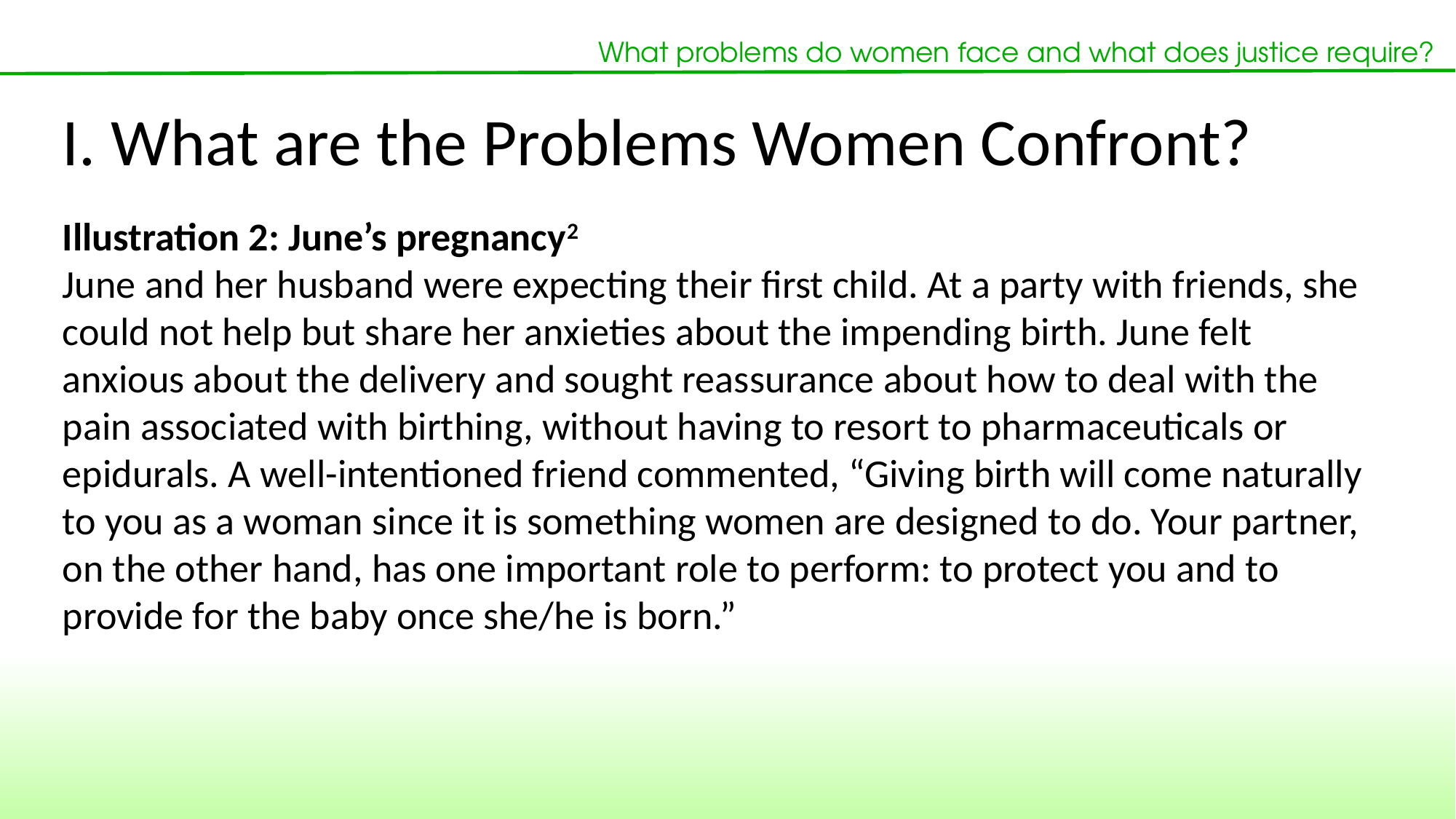

What problems do women face and what does justice require?
I. What are the Problems Women Confront?
Illustration 2: June’s pregnancy2
June and her husband were expecting their first child. At a party with friends, she could not help but share her anxieties about the impending birth. June felt anxious about the delivery and sought reassurance about how to deal with the pain associated with birthing, without having to resort to pharmaceuticals or epidurals. A well-intentioned friend commented, “Giving birth will come naturally to you as a woman since it is something women are designed to do. Your partner, on the other hand, has one important role to perform: to protect you and to provide for the baby once she/he is born.”